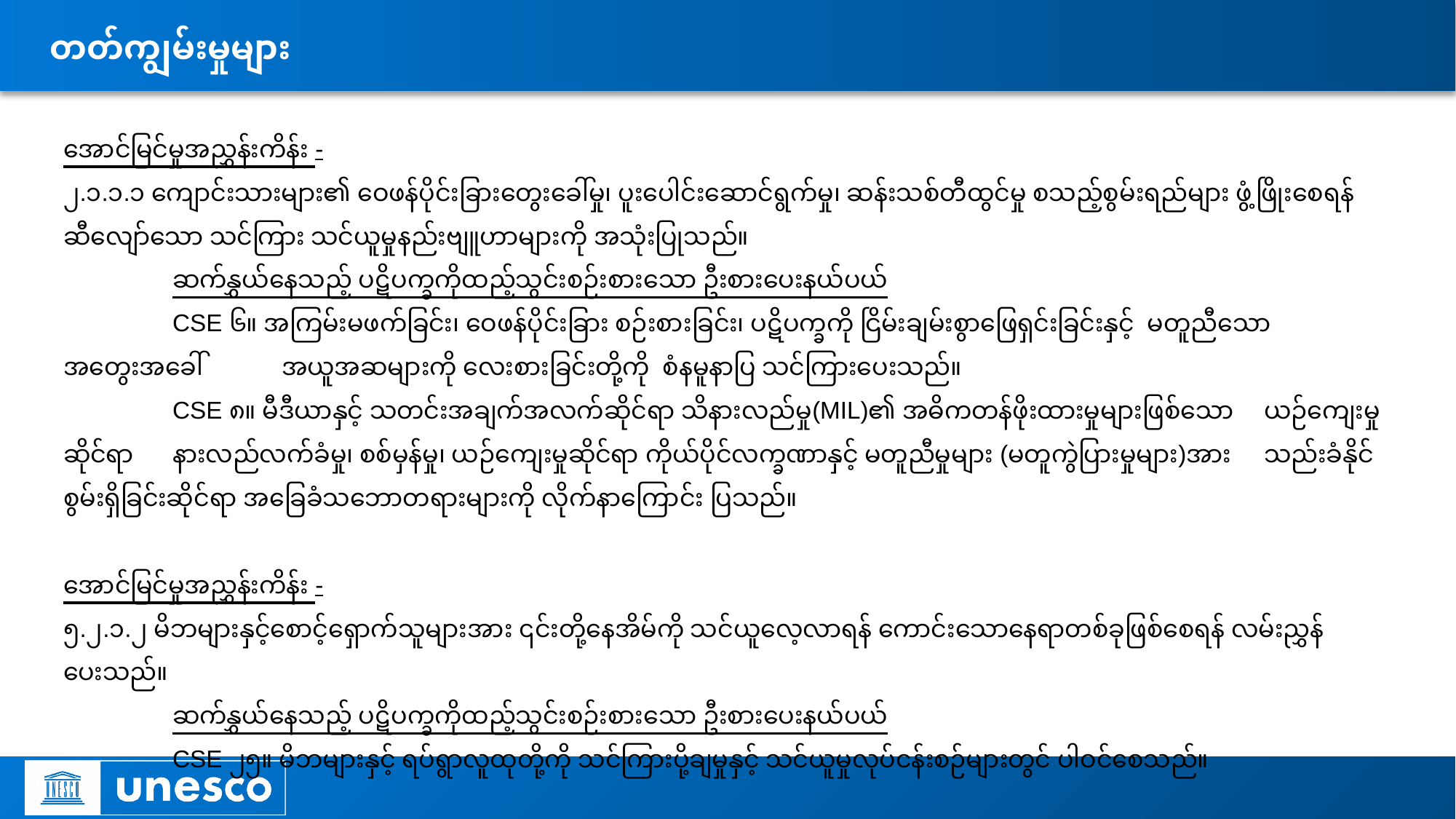

# တတ်ကျွမ်းမှုများ
အောင်မြင်မှုအညွှန်းကိန်း -
၂.၁.၁.၁ ကျောင်းသားများ၏ ဝေဖန်ပိုင်းခြားတွေးခေါ်မှု၊ ပူးပေါင်းဆောင်ရွက်မှု၊ ဆန်းသစ်တီထွင်မှု စသည့်စွမ်းရည်များ ဖွံ့ဖြိုးစေရန် ဆီလျော်သော သင်ကြား သင်ယူမှုနည်းဗျူဟာများကို အသုံးပြုသည်။
	ဆက်နွှယ်နေသည့် ပဋိပက္ခကိုထည့်သွင်းစဉ်းစားသော ဦးစားပေးနယ်ပယ်
	CSE ၆။ အကြမ်းမဖက်ခြင်း၊ ဝေဖန်ပိုင်းခြား စဉ်းစားခြင်း၊ ပဋိပက္ခကို ငြိမ်းချမ်းစွာဖြေရှင်းခြင်းနှင့်  မတူညီသော အတွေးအခေါ် 	အယူအဆများကို လေးစားခြင်းတို့ကို  စံနမူနာပြ သင်ကြားပေးသည်။
	CSE ၈။ မီဒီယာနှင့် သတင်းအချက်အလက်ဆိုင်ရာ သိနားလည်မှု(MIL)၏ အဓိကတန်ဖိုးထားမှုများဖြစ်သော 	ယဉ်ကျေးမှုဆိုင်ရာ 	နားလည်လက်ခံမှု၊ စစ်မှန်မှု၊ ယဉ်ကျေးမှုဆိုင်ရာ ကိုယ်ပိုင်လက္ခဏာနှင့် မတူညီမှုများ (မတူကွဲပြားမှုများ)အား 	သည်းခံနိုင်စွမ်းရှိခြင်းဆိုင်ရာ အခြေခံသဘောတရားများကို လိုက်နာကြောင်း ပြသည်။

အောင်မြင်မှုအညွှန်းကိန်း -
၅.၂.၁.၂ မိဘများနှင့်စောင့်ရှောက်သူများအား ၎င်းတို့နေအိမ်ကို သင်ယူလေ့လာရန် ကောင်းသောနေရာတစ်ခုဖြစ်စေရန် လမ်းညွှန်ပေးသည်။
	ဆက်နွှယ်နေသည့် ပဋိပက္ခကိုထည့်သွင်းစဉ်းစားသော ဦးစားပေးနယ်ပယ်
	CSE ၂၅။ မိဘများနှင့် ရပ်ရွာလူထုတို့ကို သင်ကြားပို့ချမှုနှင့် သင်ယူမှုလုပ်ငန်းစဉ်များတွင် ပါဝင်စေသည်။